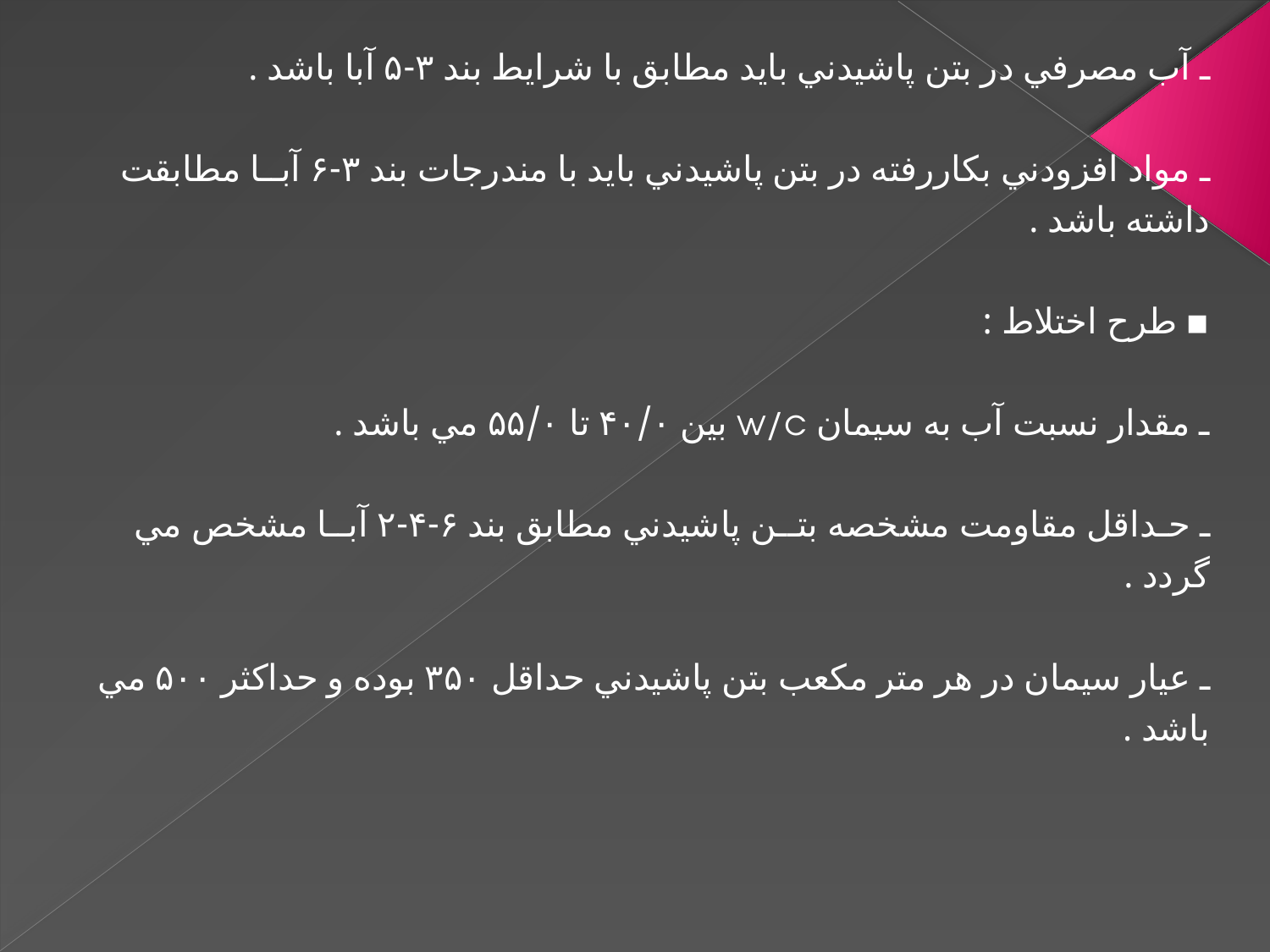

ـ آب مصرفي در بتن پاشيدني بايد مطابق با شرايط بند ۳-۵ آبا باشد .
ـ مواد افزودني بکاررفته در بتن پاشيدني بايد با مندرجات بند ۳-۶ آبــا مطابقت داشته باشد .
▪ طرح اختلاط :
ـ مقدار نسبت آب به سيمان w/c بين ۴۰/۰ تا ۵۵/۰ مي باشد .
ـ حـداقل مقاومت مشخصه بتــن پاشيدني مطابق بند ۶-۴-۲ آبــا مشخص مي گردد .
ـ عيار سيمان در هر متر مکعب بتن پاشيدني حداقل ۳۵۰ بوده و حداکثر ۵۰۰ مي باشد .